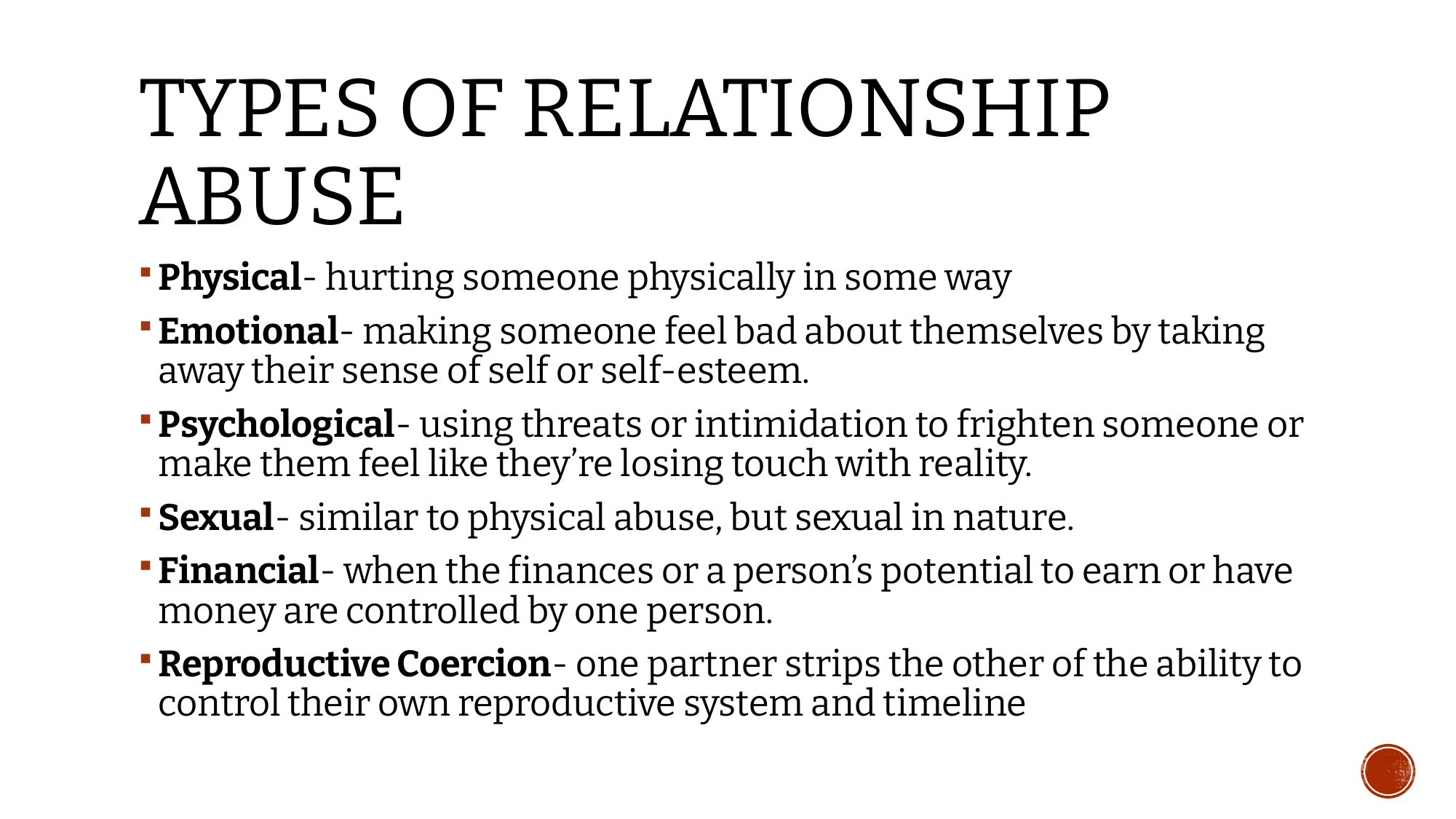

# Types of Relationship Abuse
Physical- hurting someone physically in some way
Emotional- making someone feel bad about themselves by taking away their sense of self or self-esteem.
Psychological- using threats or intimidation to frighten someone or make them feel like they’re losing touch with reality.
Sexual- similar to physical abuse, but sexual in nature.
Financial- when the finances or a person’s potential to earn or have  money are controlled by one person.
Reproductive Coercion- one partner strips the other of the ability to control their own reproductive system and timeline